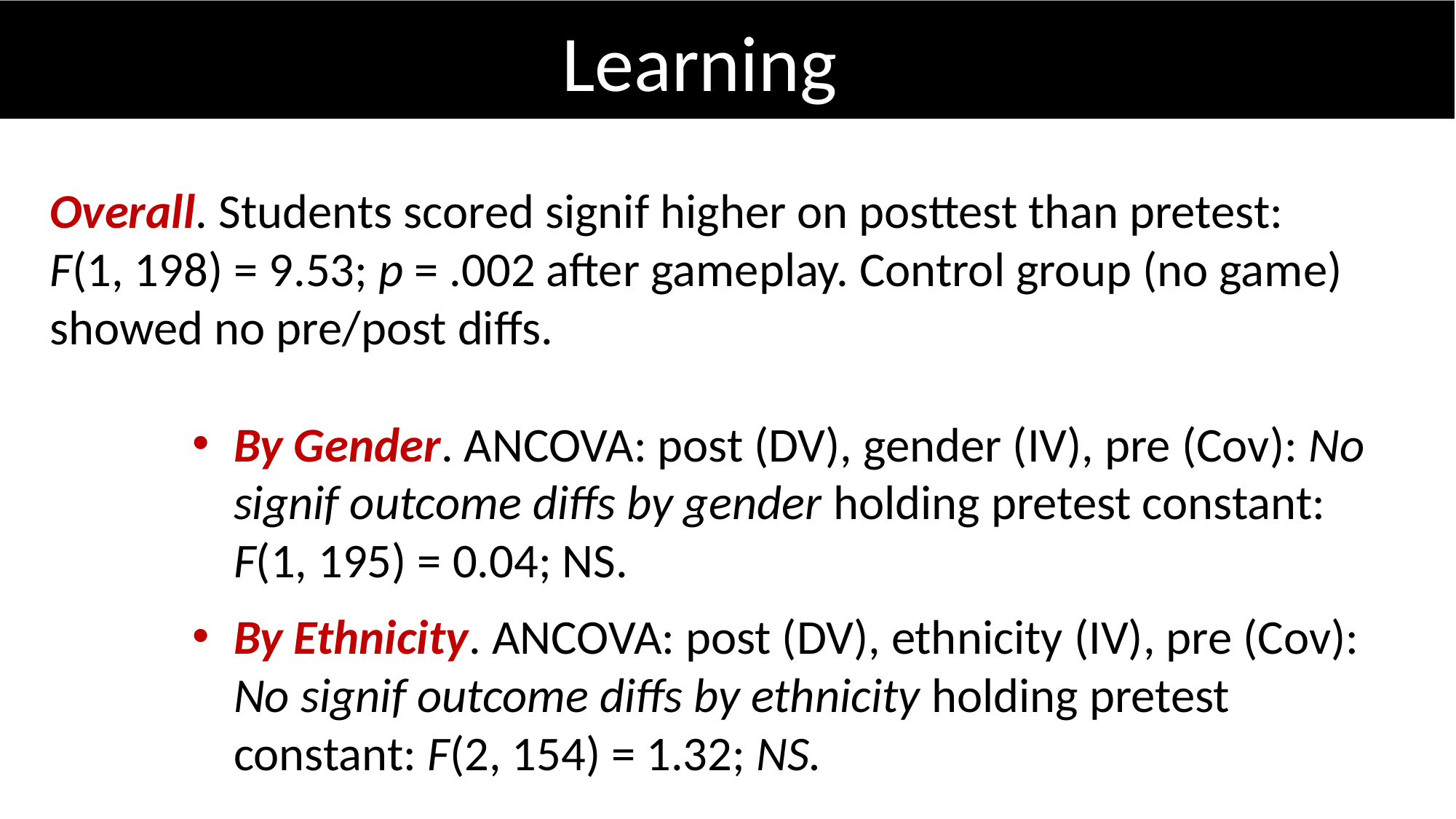

Learning

Overall. Students scored signif higher on posttest than pretest: F(1, 198) = 9.53; p = .002 after gameplay. Control group (no game) showed no pre/post diffs.
By Gender. ANCOVA: post (DV), gender (IV), pre (Cov): No signif outcome diffs by gender holding pretest constant: F(1, 195) = 0.04; NS.
By Ethnicity. ANCOVA: post (DV), ethnicity (IV), pre (Cov): No signif outcome diffs by ethnicity holding pretest constant: F(2, 154) = 1.32; NS.